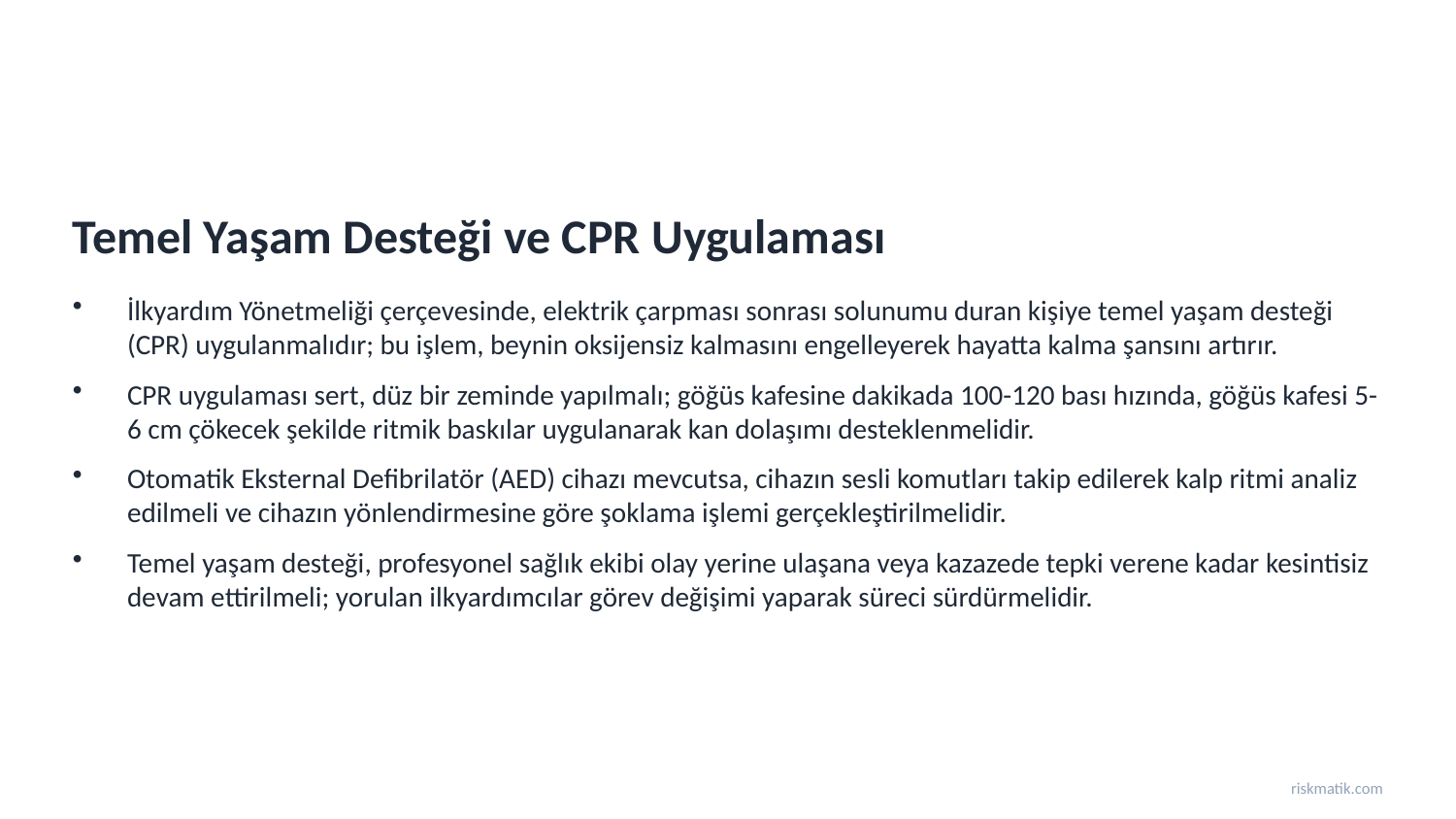

Temel Yaşam Desteği ve CPR Uygulaması
İlkyardım Yönetmeliği çerçevesinde, elektrik çarpması sonrası solunumu duran kişiye temel yaşam desteği (CPR) uygulanmalıdır; bu işlem, beynin oksijensiz kalmasını engelleyerek hayatta kalma şansını artırır.
CPR uygulaması sert, düz bir zeminde yapılmalı; göğüs kafesine dakikada 100-120 bası hızında, göğüs kafesi 5-6 cm çökecek şekilde ritmik baskılar uygulanarak kan dolaşımı desteklenmelidir.
Otomatik Eksternal Defibrilatör (AED) cihazı mevcutsa, cihazın sesli komutları takip edilerek kalp ritmi analiz edilmeli ve cihazın yönlendirmesine göre şoklama işlemi gerçekleştirilmelidir.
Temel yaşam desteği, profesyonel sağlık ekibi olay yerine ulaşana veya kazazede tepki verene kadar kesintisiz devam ettirilmeli; yorulan ilkyardımcılar görev değişimi yaparak süreci sürdürmelidir.
riskmatik.com